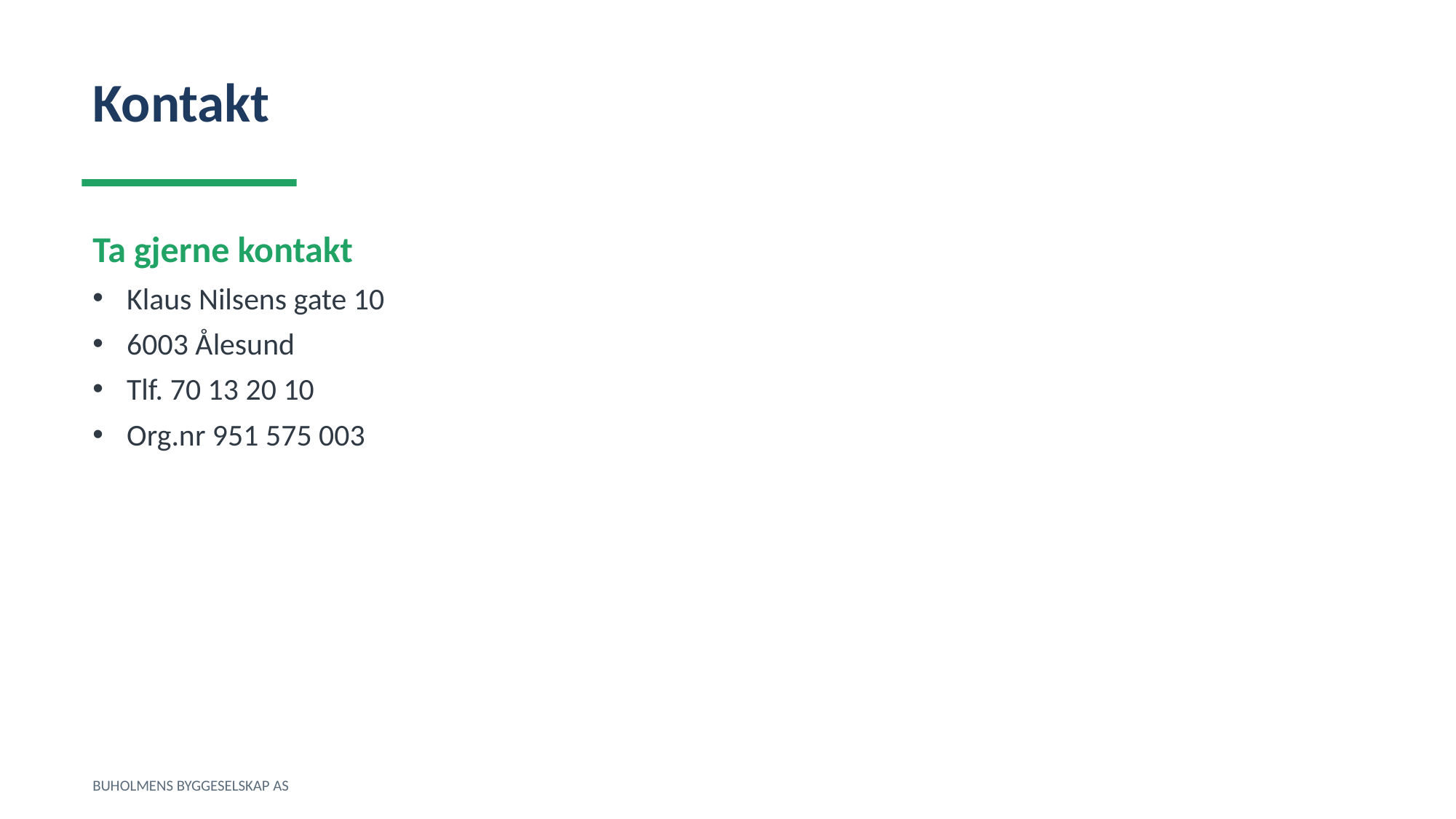

Kontakt

Ta gjerne kontakt
Klaus Nilsens gate 10
6003 Ålesund
Tlf. 70 13 20 10
Org.nr 951 575 003
BUHOLMENS BYGGESELSKAP AS